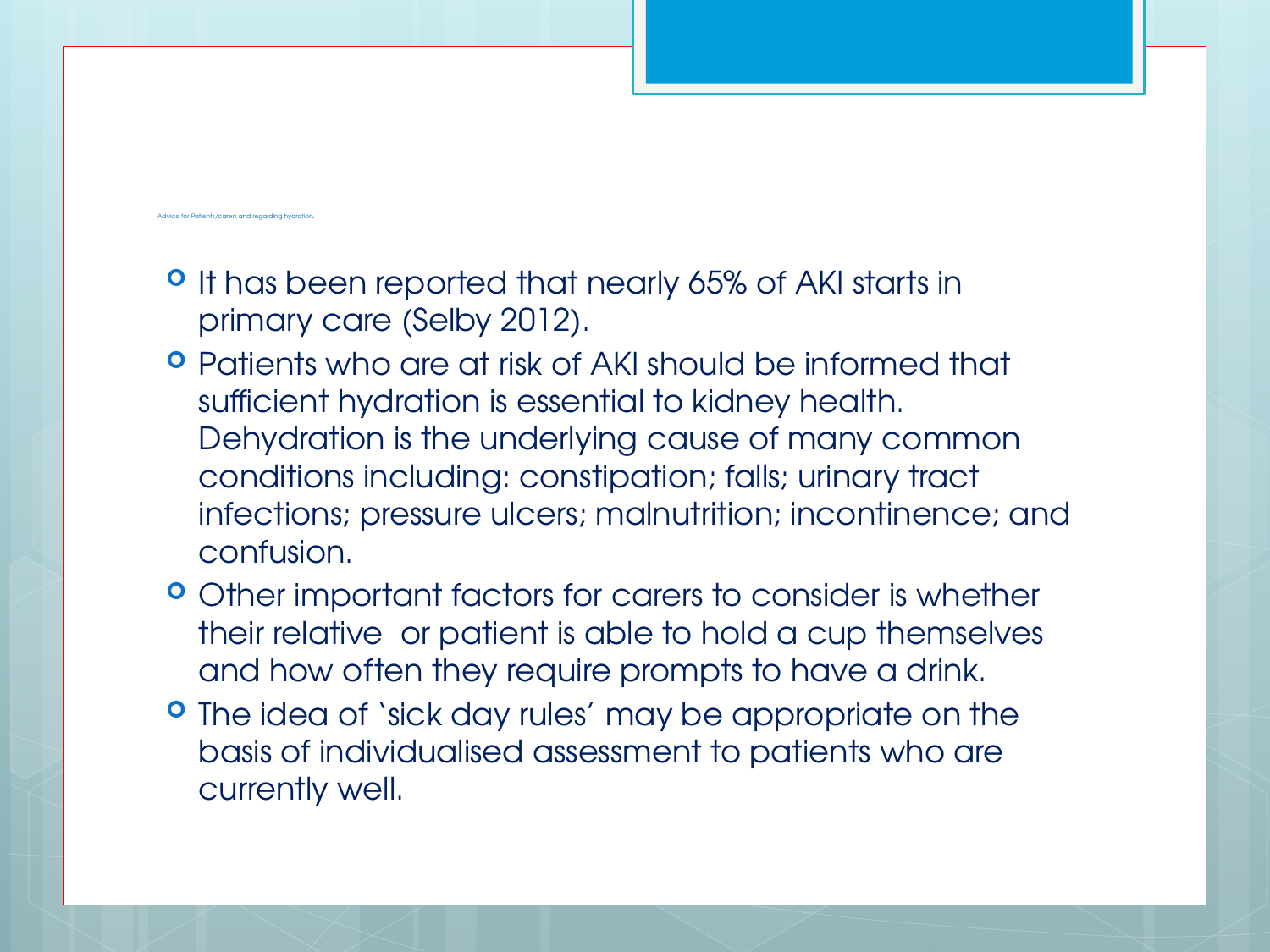

# Advice for Patients/carers and regarding hydration.
It has been reported that nearly 65% of AKI starts in primary care (Selby 2012).
Patients who are at risk of AKI should be informed that sufficient hydration is essential to kidney health.  Dehydration is the underlying cause of many common conditions including: constipation; falls; urinary tract infections; pressure ulcers; malnutrition; incontinence; and confusion.
Other important factors for carers to consider is whether their relative  or patient is able to hold a cup themselves and how often they require prompts to have a drink.
The idea of ‘sick day rules’ may be appropriate on the basis of individualised assessment to patients who are currently well.